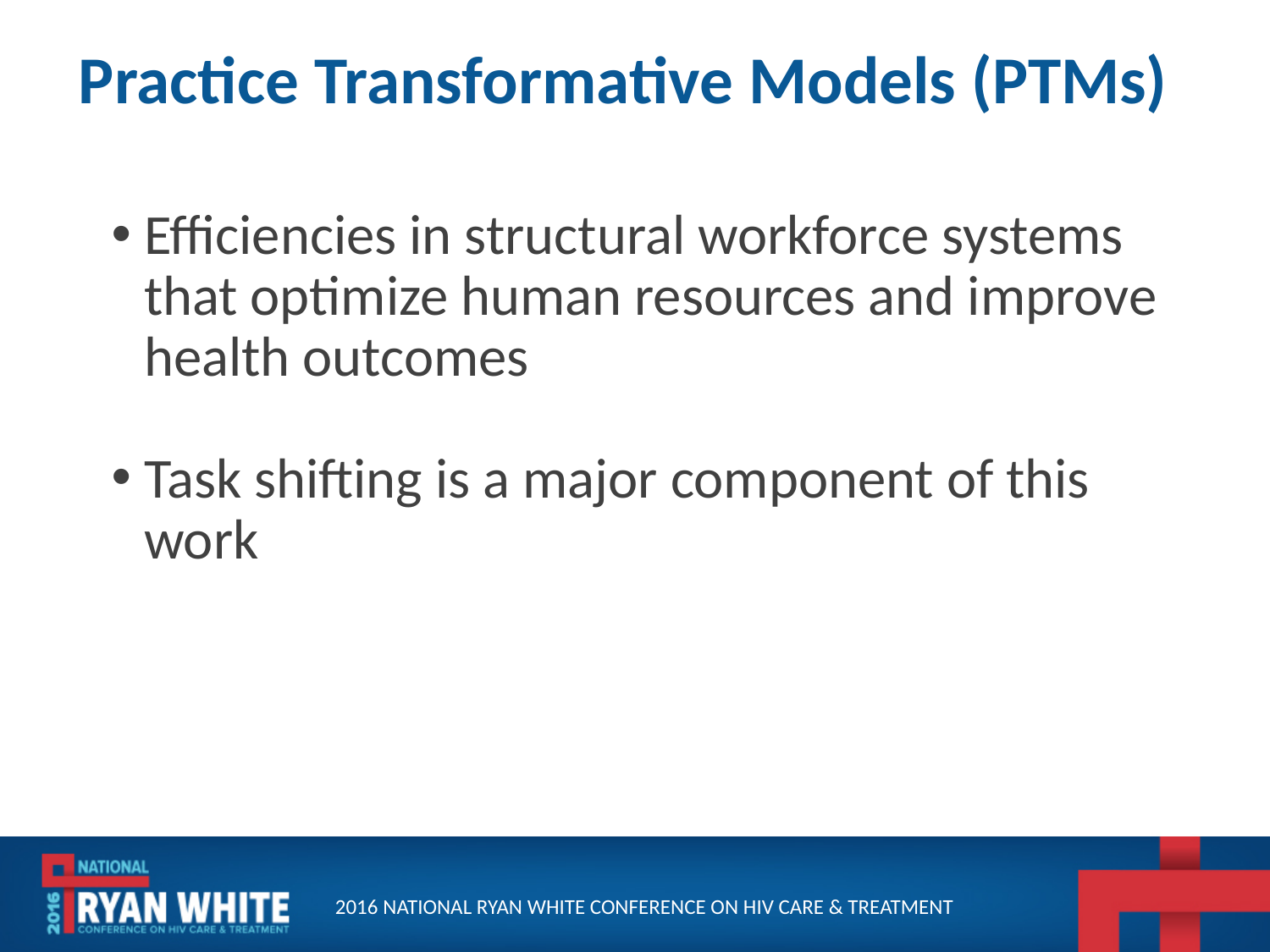

# Practice Transformative Models (PTMs)
Efficiencies in structural workforce systems that optimize human resources and improve health outcomes

Task shifting is a major component of this work